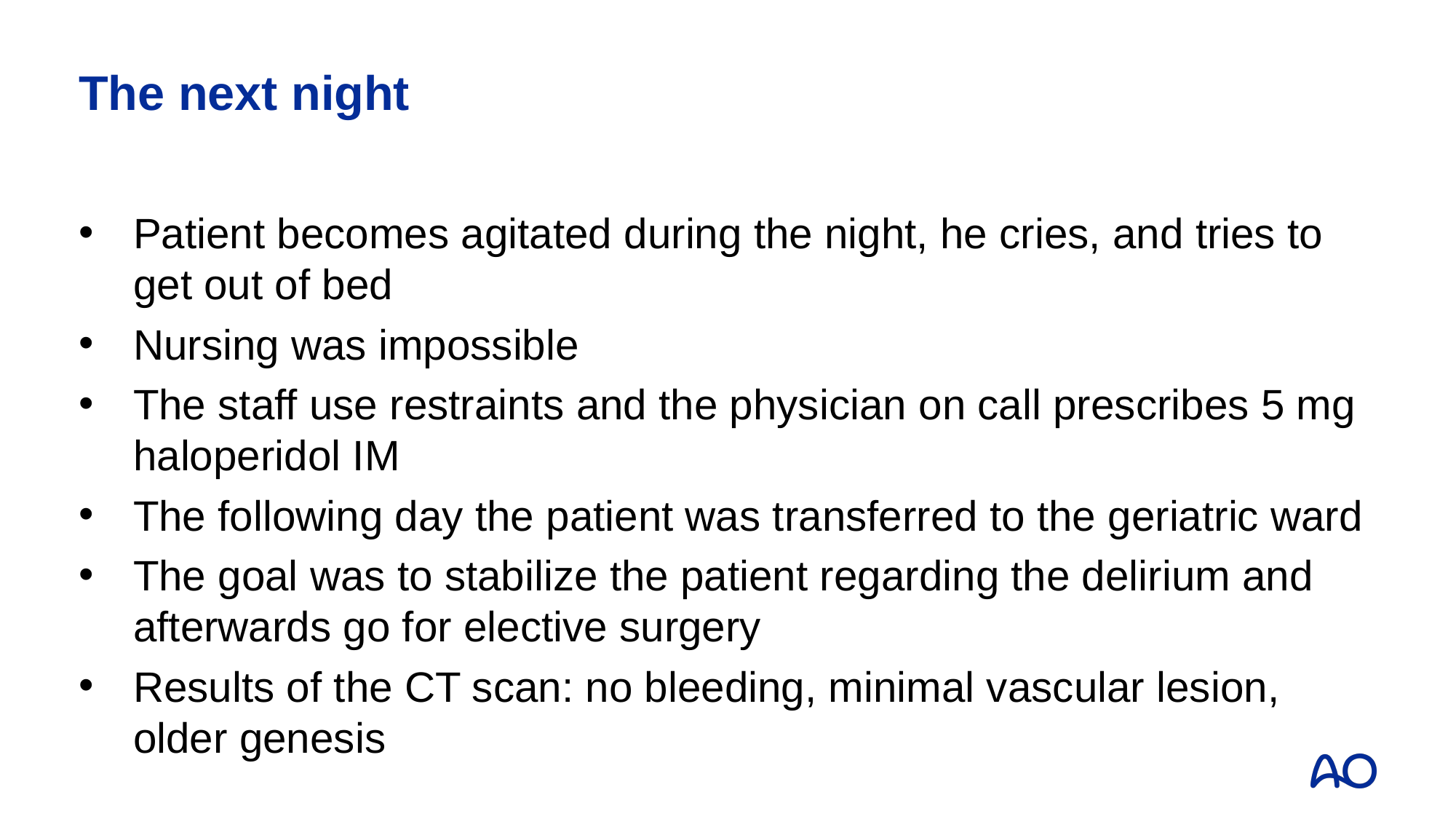

# The next night
Patient becomes agitated during the night, he cries, and tries to get out of bed
Nursing was impossible
The staff use restraints and the physician on call prescribes 5 mg haloperidol IM
The following day the patient was transferred to the geriatric ward
The goal was to stabilize the patient regarding the delirium and afterwards go for elective surgery
Results of the CT scan: no bleeding, minimal vascular lesion, older genesis